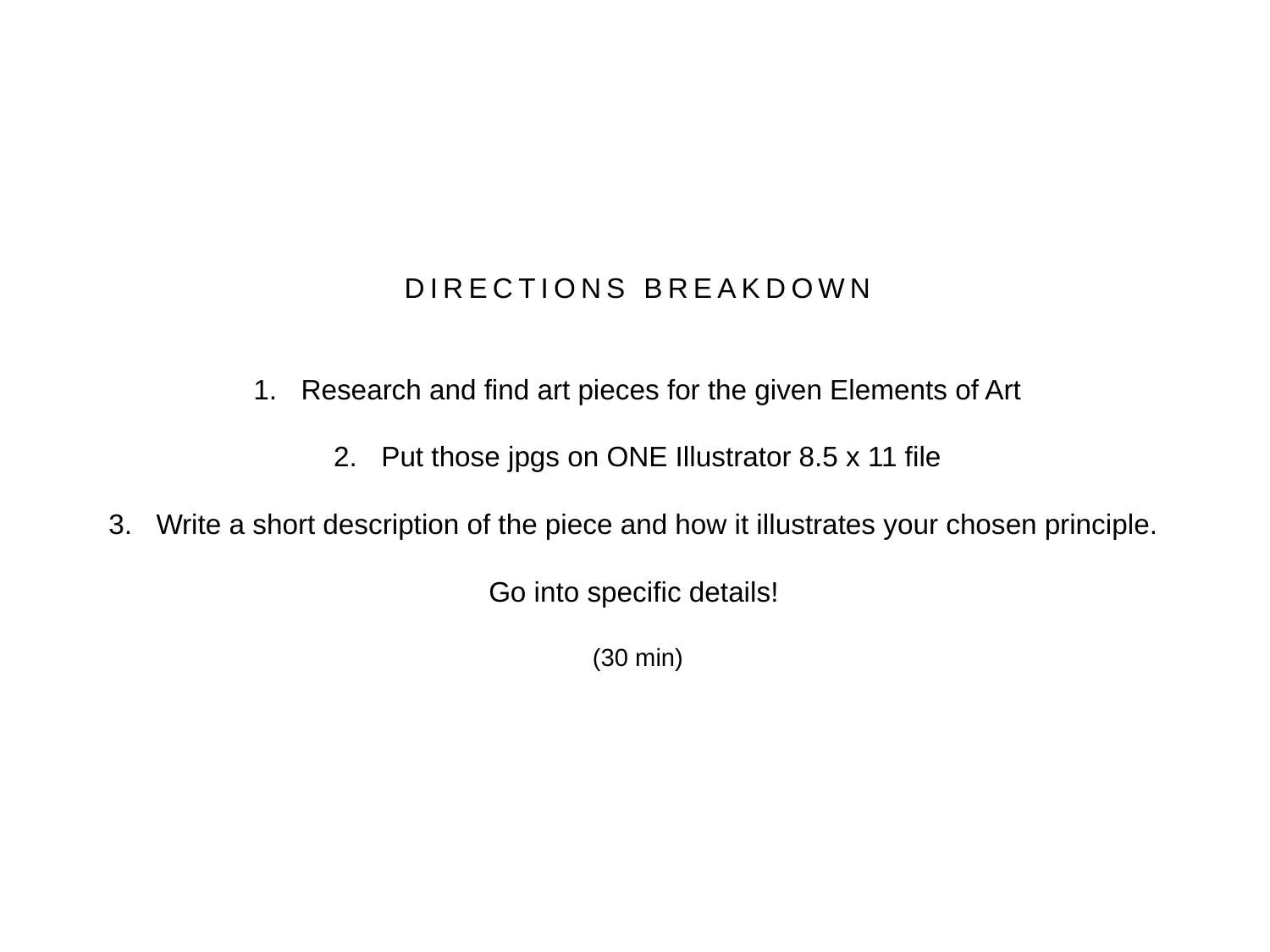

DIRECTIONS BREAKDOWN

Research and find art pieces for the given Elements of Art

Put those jpgs on ONE Illustrator 8.5 x 11 file

Write a short description of the piece and how it illustrates your chosen principle.

Go into specific details!

(30 min)